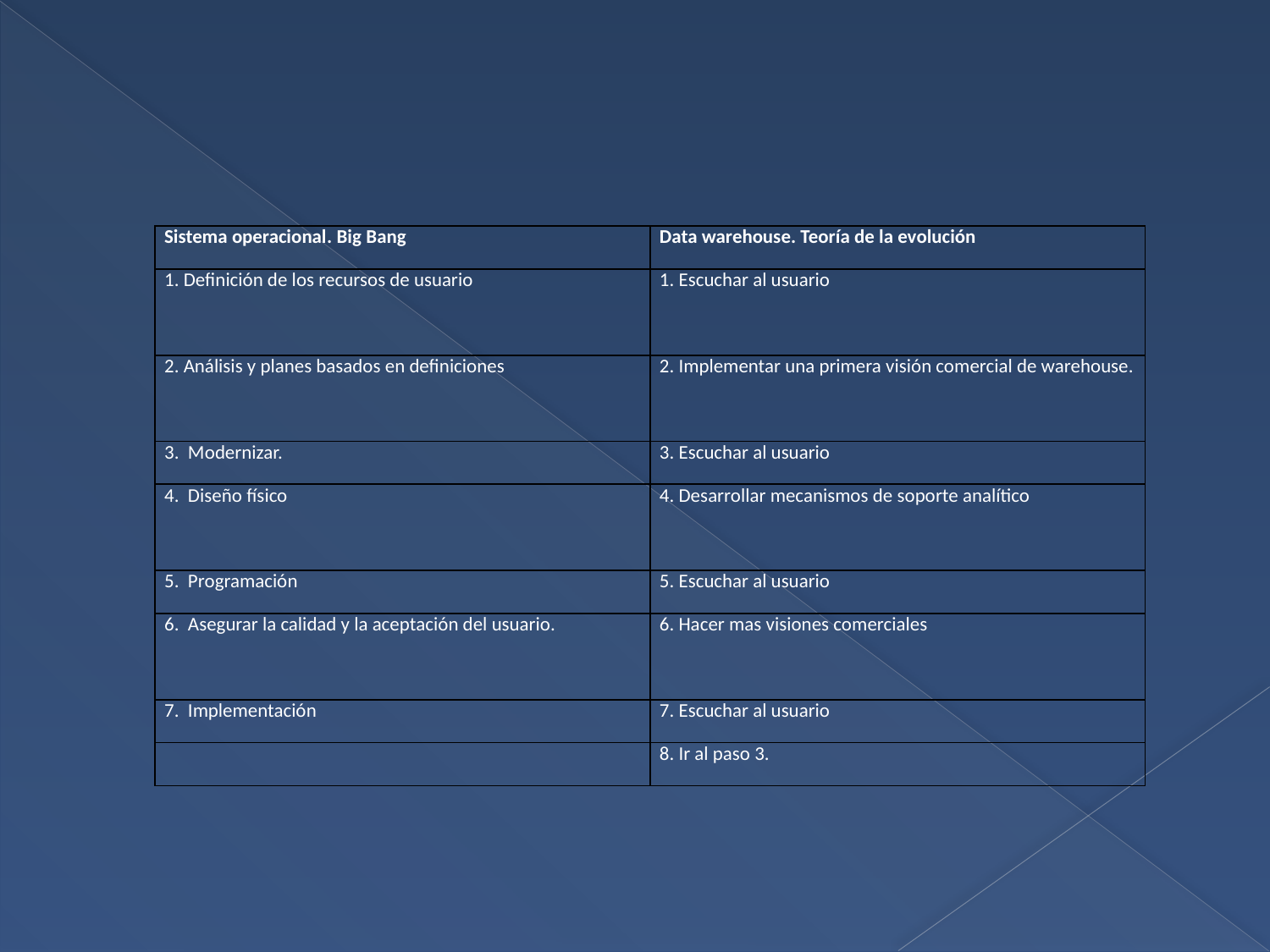

#
| Sistema operacional. Big Bang | Data warehouse. Teoría de la evolución |
| --- | --- |
| 1. Definición de los recursos de usuario | 1. Escuchar al usuario |
| 2. Análisis y planes basados en definiciones | 2. Implementar una primera visión comercial de warehouse. |
| 3. Modernizar. | 3. Escuchar al usuario |
| 4. Diseño físico | 4. Desarrollar mecanismos de soporte analítico |
| 5. Programación | 5. Escuchar al usuario |
| 6. Asegurar la calidad y la aceptación del usuario. | 6. Hacer mas visiones comerciales |
| 7. Implementación | 7. Escuchar al usuario |
|  | 8. Ir al paso 3. |